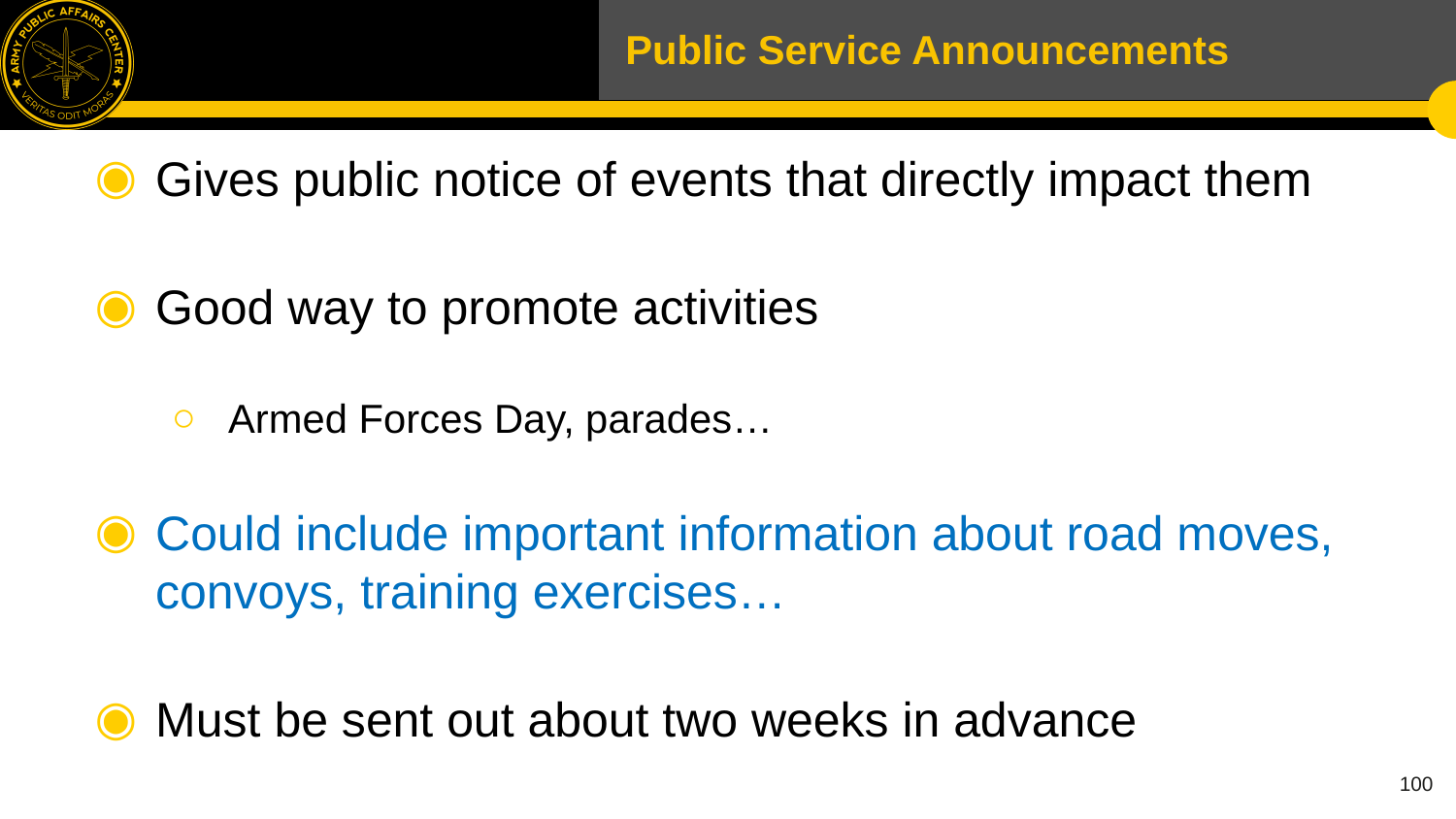

# Public Service Announcements
Gives public notice of events that directly impact them
Good way to promote activities
Armed Forces Day, parades…
Could include important information about road moves, convoys, training exercises…
Must be sent out about two weeks in advance
100